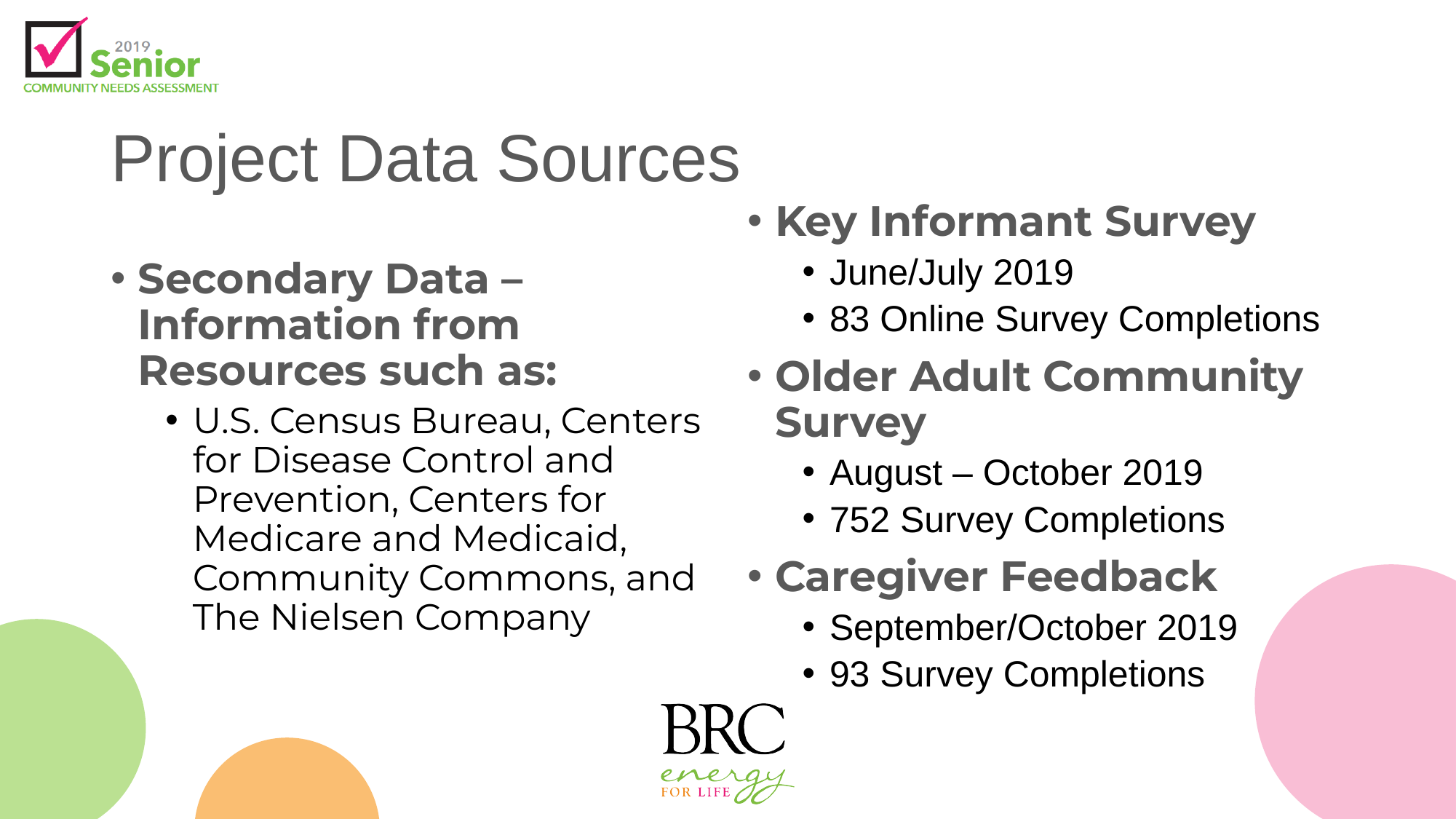

# Project Data Sources
Secondary Data – Information from Resources such as:
U.S. Census Bureau, Centers for Disease Control and Prevention, Centers for Medicare and Medicaid, Community Commons, and The Nielsen Company

Key Informant Survey
June/July 2019
83 Online Survey Completions
Older Adult Community Survey
August – October 2019
752 Survey Completions
Caregiver Feedback
September/October 2019
93 Survey Completions